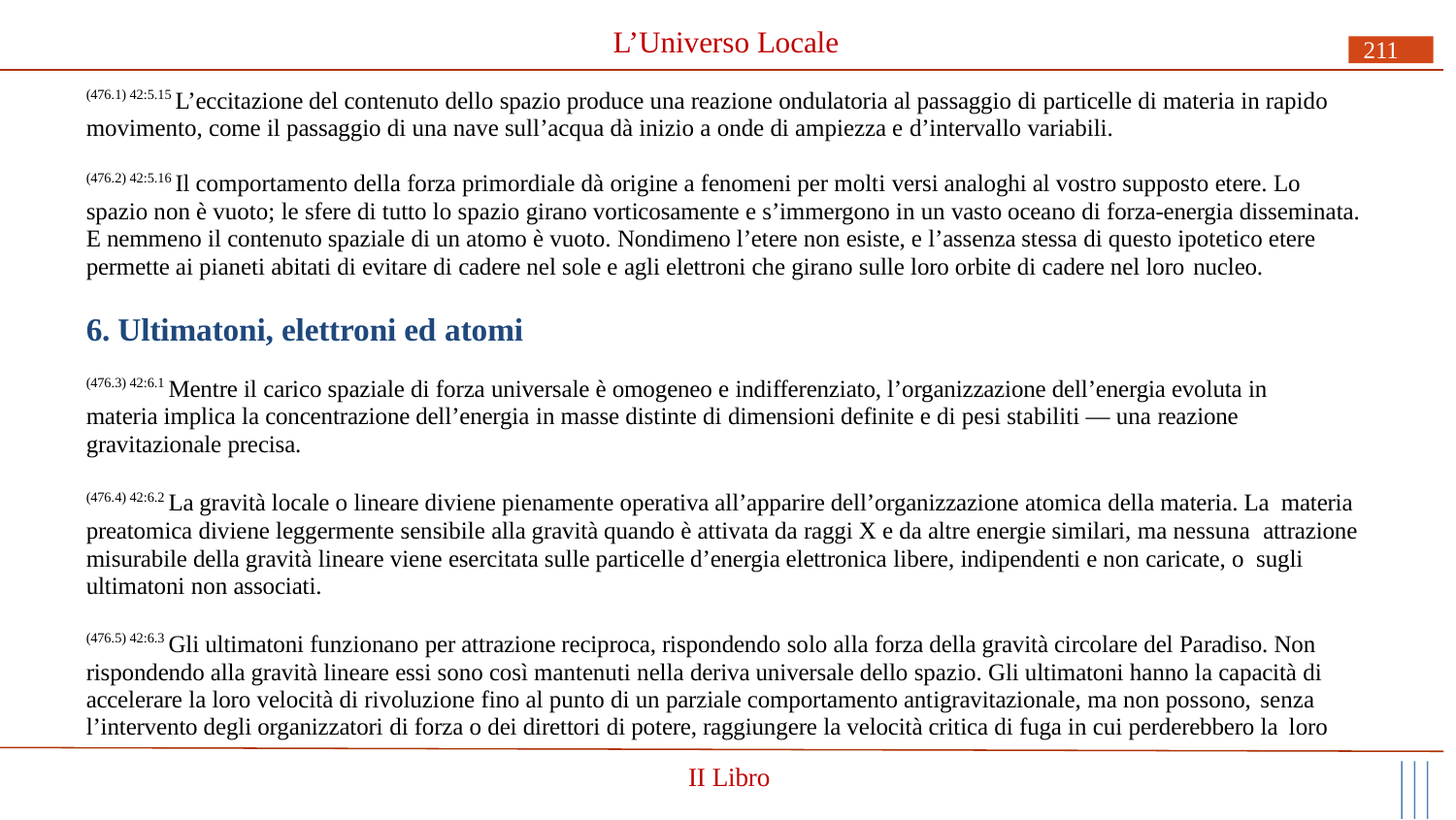

# L’Universo Locale
211

(476.1) 42:5.15 L’eccitazione del contenuto dello spazio produce una reazione ondulatoria al passaggio di particelle di materia in rapido  movimento, come il passaggio di una nave sull’acqua dà inizio a onde di ampiezza e d’intervallo variabili.

(476.2) 42:5.16 Il comportamento della forza primordiale dà origine a fenomeni per molti versi analoghi al vostro supposto etere. Lo  spazio non è vuoto; le sfere di tutto lo spazio girano vorticosamente e s’immergono in un vasto oceano di forza-energia disseminata.  E nemmeno il contenuto spaziale di un atomo è vuoto. Nondimeno l’etere non esiste, e l’assenza stessa di questo ipotetico etere  permette ai pianeti abitati di evitare di cadere nel sole e agli elettroni che girano sulle loro orbite di cadere nel loro nucleo.

6. Ultimatoni, elettroni ed atomi
(476.3) 42:6.1 Mentre il carico spaziale di forza universale è omogeneo e indifferenziato, l’organizzazione dell’energia evoluta in  materia implica la concentrazione dell’energia in masse distinte di dimensioni definite e di pesi stabiliti — una reazione  gravitazionale precisa.

(476.4) 42:6.2 La gravità locale o lineare diviene pienamente operativa all’apparire dell’organizzazione atomica della materia. La  materia preatomica diviene leggermente sensibile alla gravità quando è attivata da raggi X e da altre energie similari, ma nessuna  attrazione misurabile della gravità lineare viene esercitata sulle particelle d’energia elettronica libere, indipendenti e non caricate, o  sugli ultimatoni non associati.

(476.5) 42:6.3 Gli ultimatoni funzionano per attrazione reciproca, rispondendo solo alla forza della gravità circolare del Paradiso. Non  rispondendo alla gravità lineare essi sono così mantenuti nella deriva universale dello spazio. Gli ultimatoni hanno la capacità di  accelerare la loro velocità di rivoluzione fino al punto di un parziale comportamento antigravitazionale, ma non possono, senza
l’intervento degli organizzatori di forza o dei direttori di potere, raggiungere la velocità critica di fuga in cui perderebbero la loro

II Libro